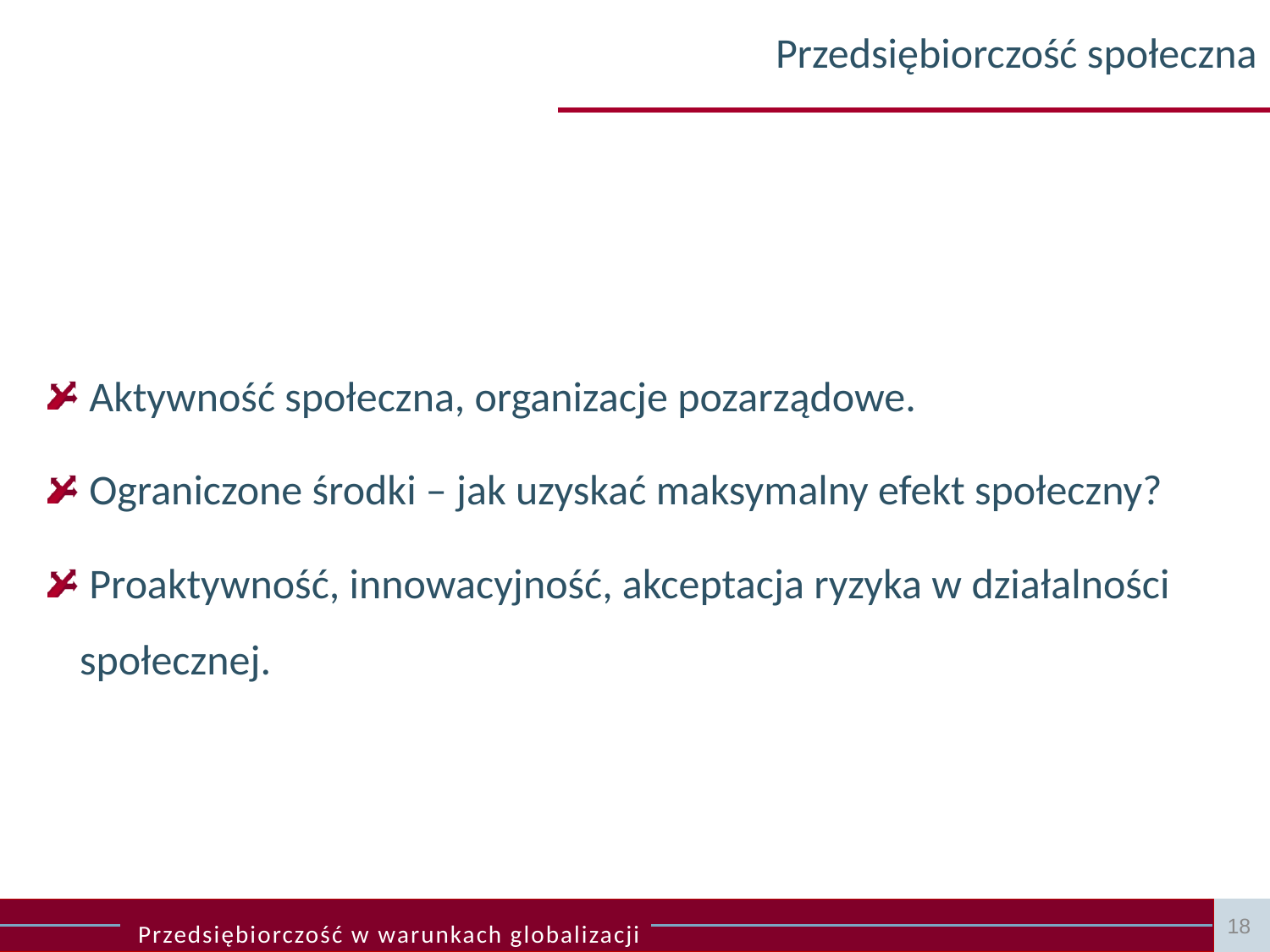

# Przedsiębiorczość społeczna
 Aktywność społeczna, organizacje pozarządowe.
 Ograniczone środki – jak uzyskać maksymalny efekt społeczny?
 Proaktywność, innowacyjność, akceptacja ryzyka w działalności społecznej.
18